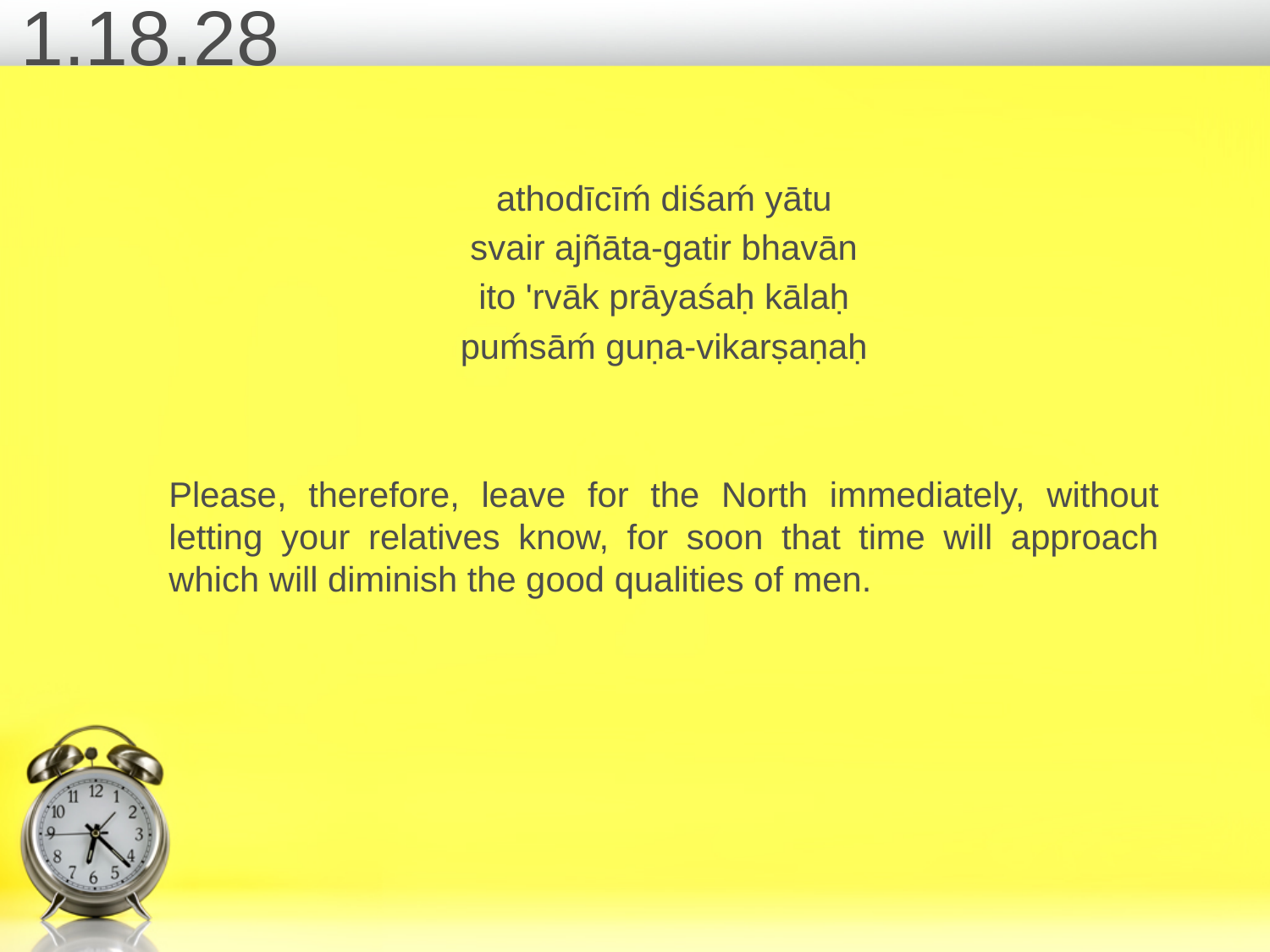

# 1.18.28
athodīcīḿ diśaḿ yātu
svair ajñāta-gatir bhavān
ito 'rvāk prāyaśaḥ kālaḥ
puḿsāḿ guṇa-vikarṣaṇaḥ

Please, therefore, leave for the North immediately, without letting your relatives know, for soon that time will approach which will diminish the good qualities of men.